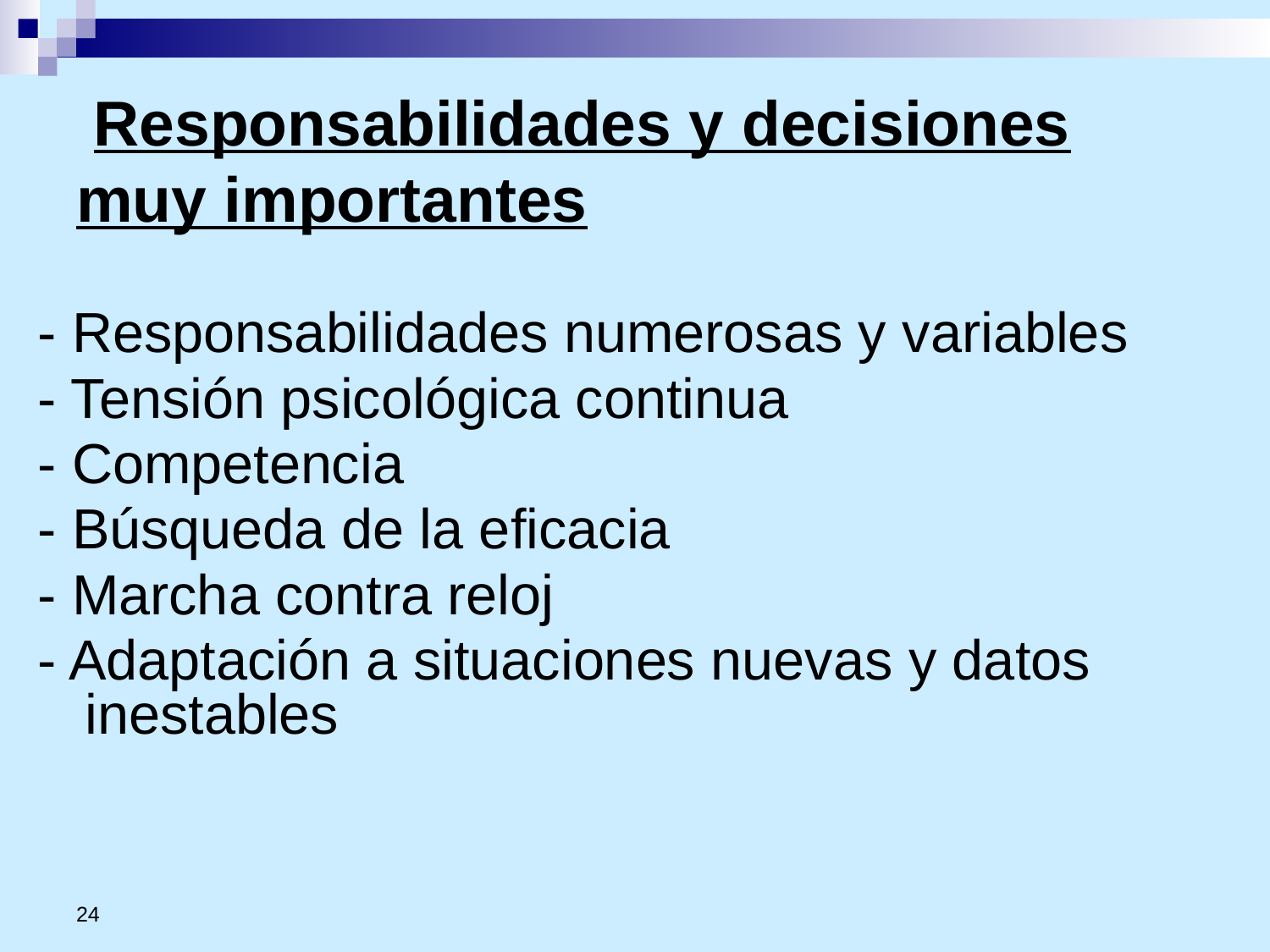

# Responsabilidades y decisiones muy importantes

- Responsabilidades numerosas y variables
- Tensión psicológica continua
- Competencia
- Búsqueda de la eficacia
- Marcha contra reloj
- Adaptación a situaciones nuevas y datos inestables
24